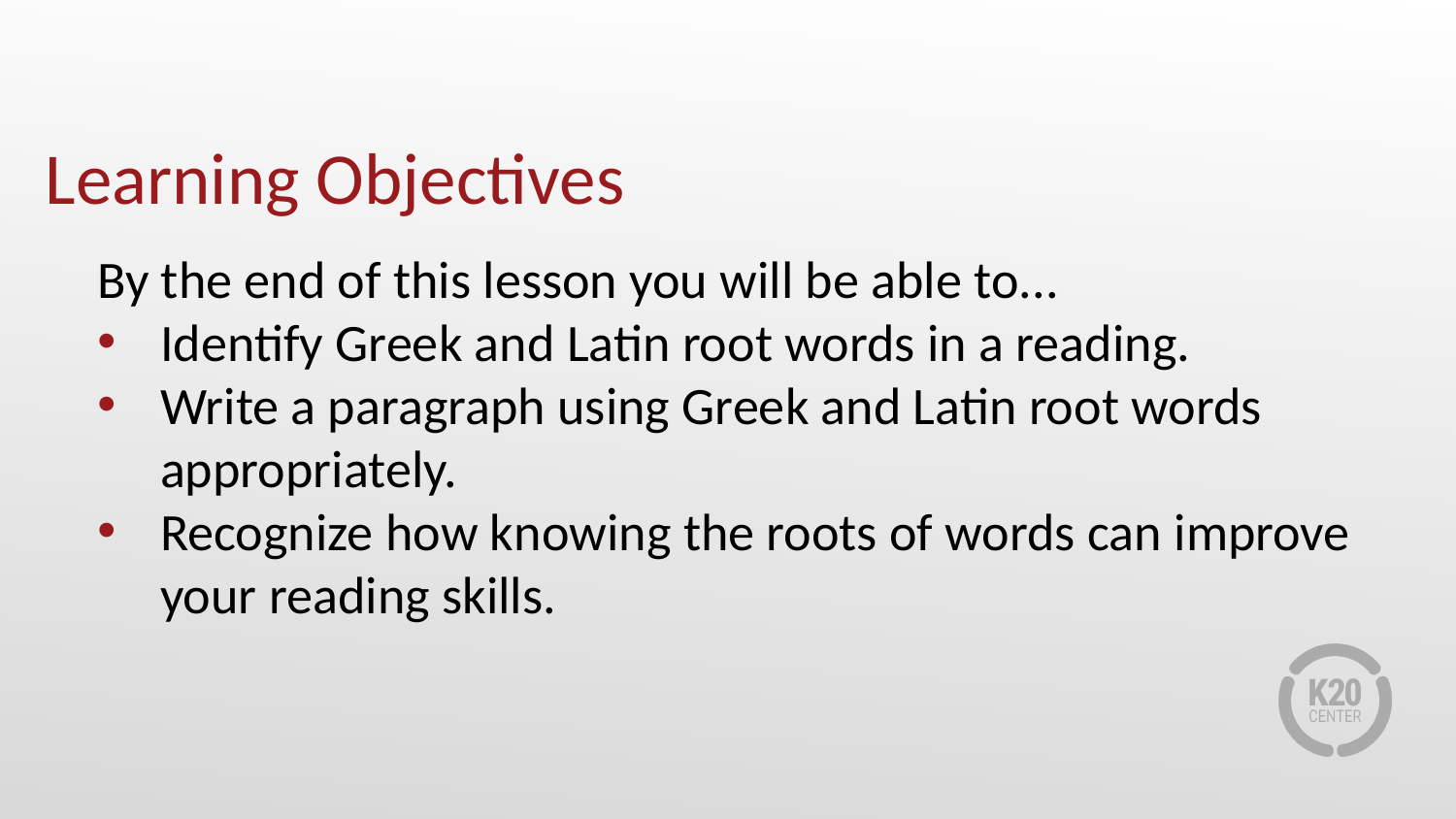

# Learning Objectives
By the end of this lesson you will be able to...
Identify Greek and Latin root words in a reading.
Write a paragraph using Greek and Latin root words appropriately.
Recognize how knowing the roots of words can improve your reading skills.